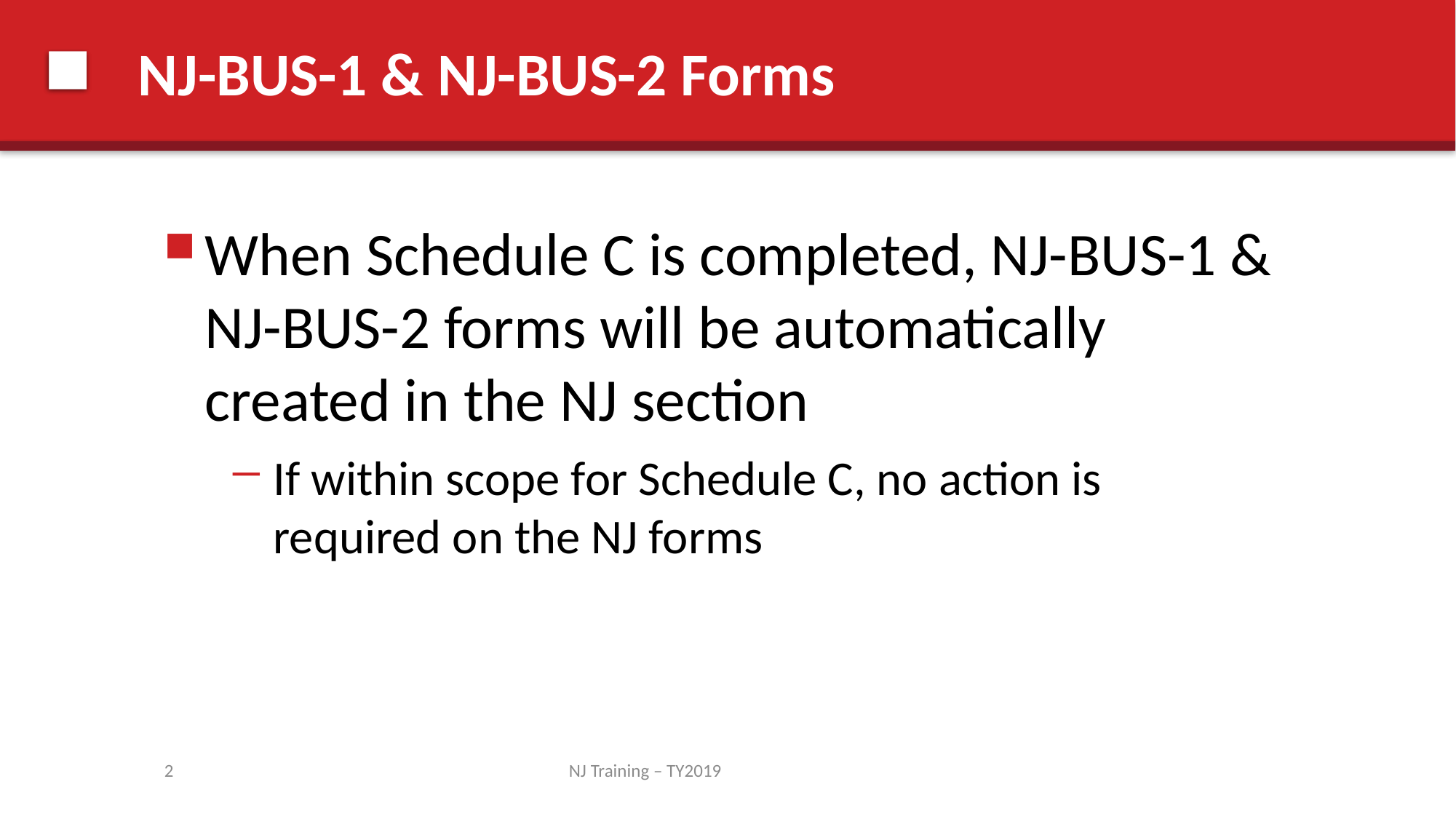

# NJ-BUS-1 & NJ-BUS-2 Forms
When Schedule C is completed, NJ-BUS-1 & NJ-BUS-2 forms will be automatically created in the NJ section
If within scope for Schedule C, no action is required on the NJ forms

2
NJ Training – TY2019